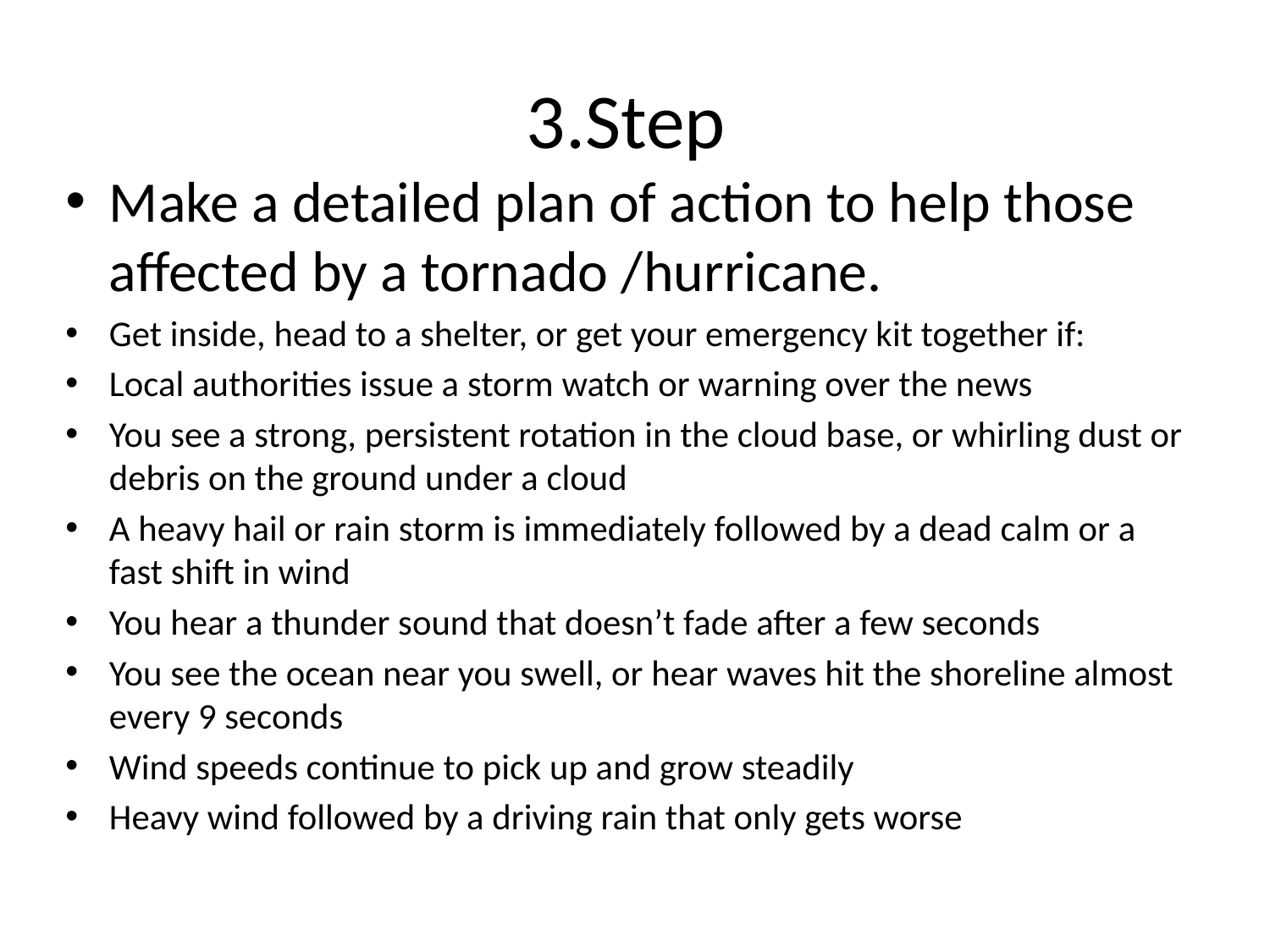

# 3.Step
Make a detailed plan of action to help those affected by a tornado /hurricane.
Get inside, head to a shelter, or get your emergency kit together if:
Local authorities issue a storm watch or warning over the news
You see a strong, persistent rotation in the cloud base, or whirling dust or debris on the ground under a cloud
A heavy hail or rain storm is immediately followed by a dead calm or a fast shift in wind
You hear a thunder sound that doesn’t fade after a few seconds
You see the ocean near you swell, or hear waves hit the shoreline almost every 9 seconds
Wind speeds continue to pick up and grow steadily
Heavy wind followed by a driving rain that only gets worse